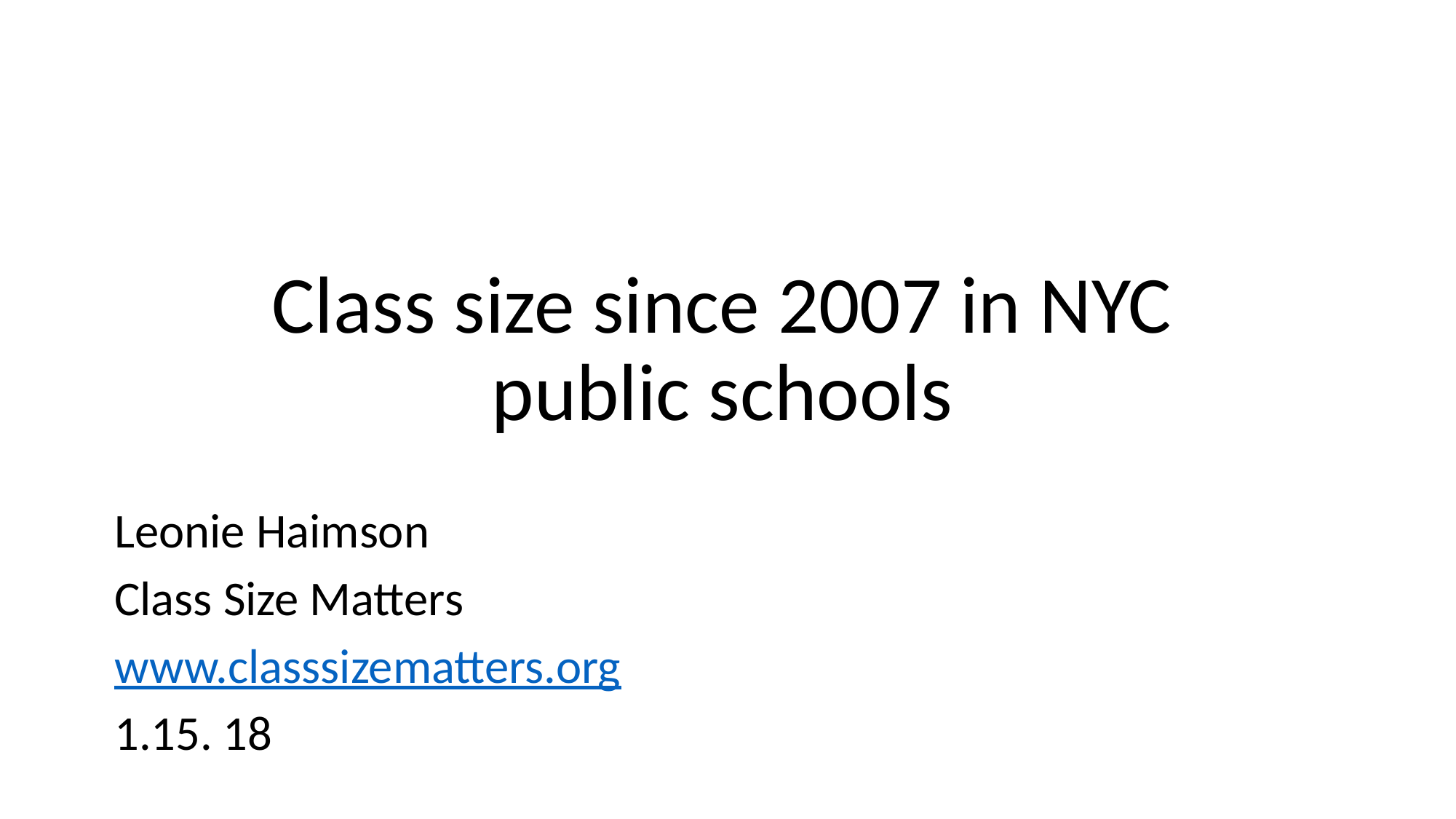

# Class size since 2007 in NYC public schools
Leonie Haimson
Class Size Matters
www.classsizematters.org
1.15. 18